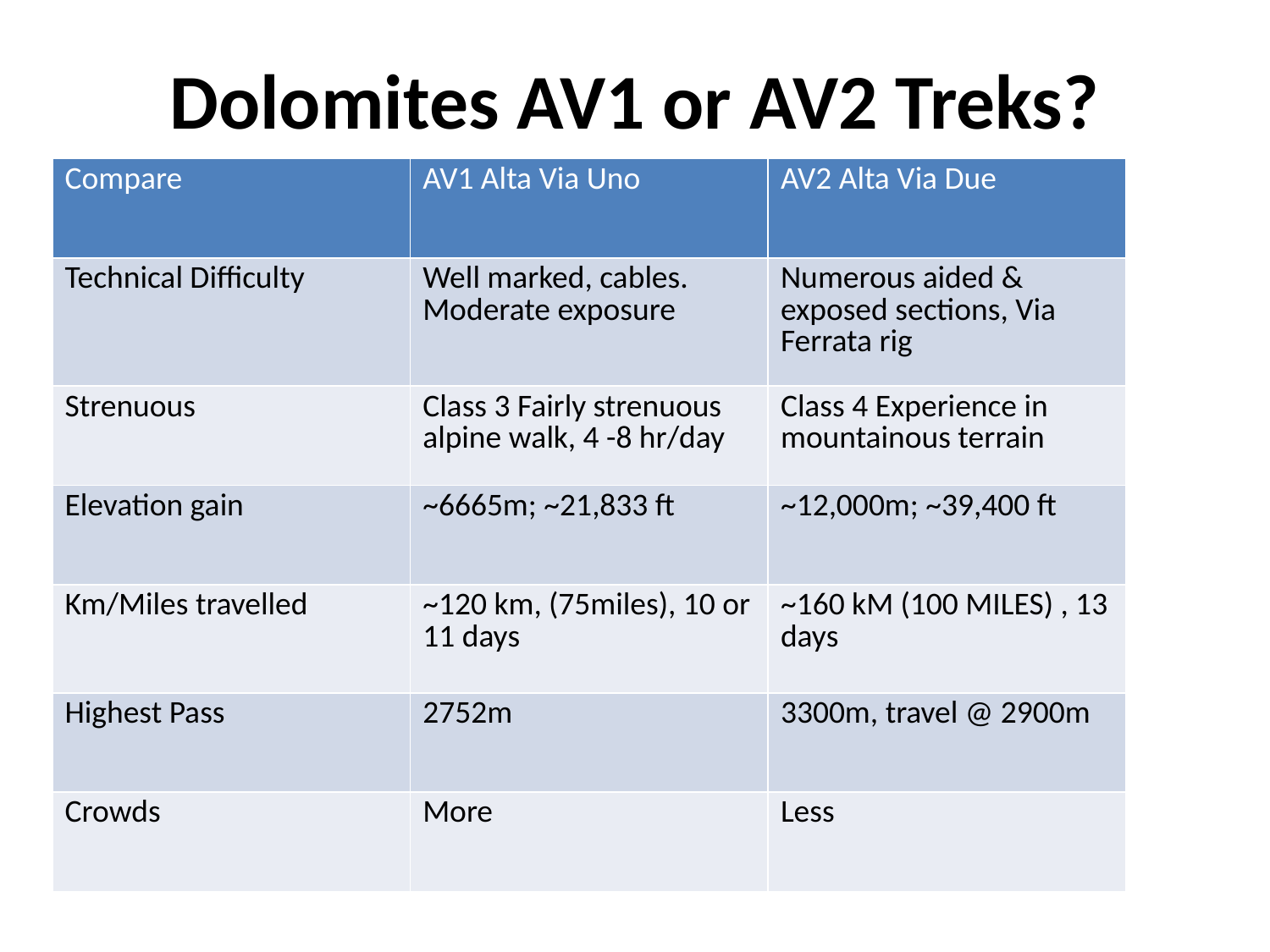

# Dolomites AV1 or AV2 Treks?
| Compare | AV1 Alta Via Uno | AV2 Alta Via Due |
| --- | --- | --- |
| Technical Difficulty | Well marked, cables. Moderate exposure | Numerous aided & exposed sections, Via Ferrata rig |
| Strenuous | Class 3 Fairly strenuous alpine walk, 4 -8 hr/day | Class 4 Experience in mountainous terrain |
| Elevation gain | ~6665m; ~21,833 ft | ~12,000m; ~39,400 ft |
| Km/Miles travelled | ~120 km, (75miles), 10 or 11 days | ~160 kM (100 MILES) , 13 days |
| Highest Pass | 2752m | 3300m, travel @ 2900m |
| Crowds | More | Less |